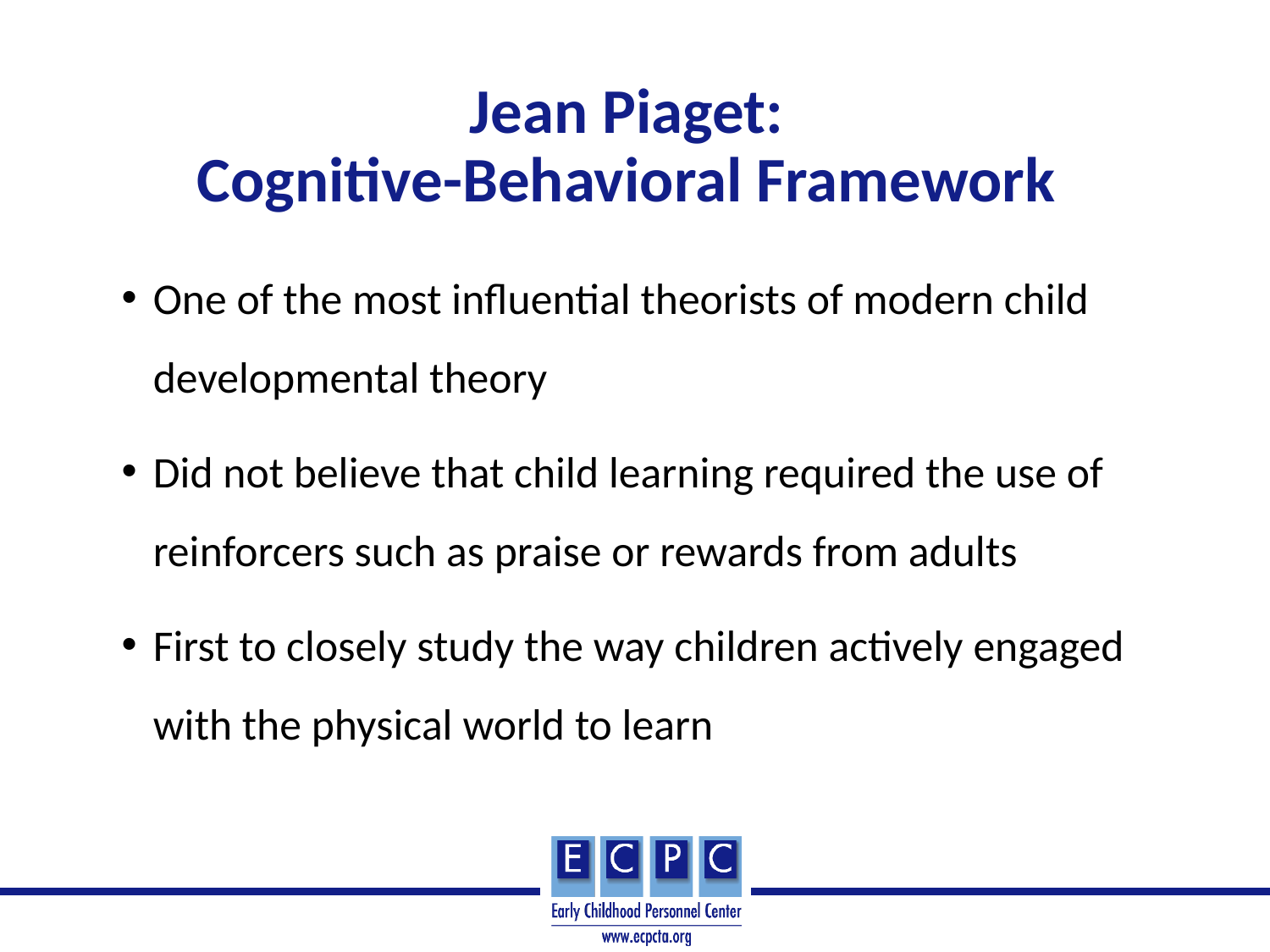

# Jean Piaget: Cognitive-Behavioral Framework
One of the most influential theorists of modern child developmental theory
Did not believe that child learning required the use of reinforcers such as praise or rewards from adults
First to closely study the way children actively engaged with the physical world to learn